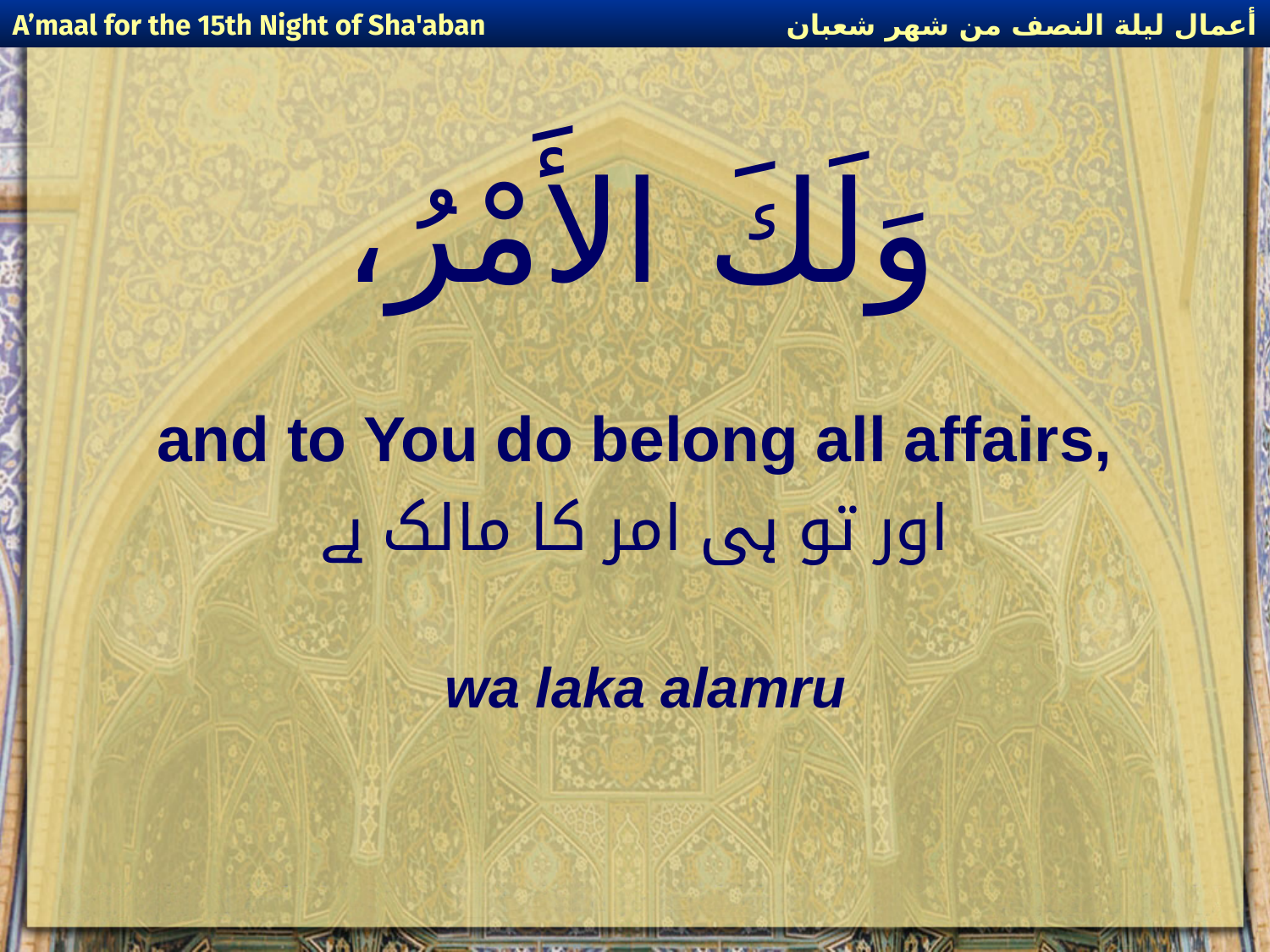

أعمال ليلة النصف من شهر شعبان
A’maal for the 15th Night of Sha'aban
# وَلَكَ الأَمْرُ،
and to You do belong all affairs,
اور تو ہی امر کا مالک ہے
wa laka alamru